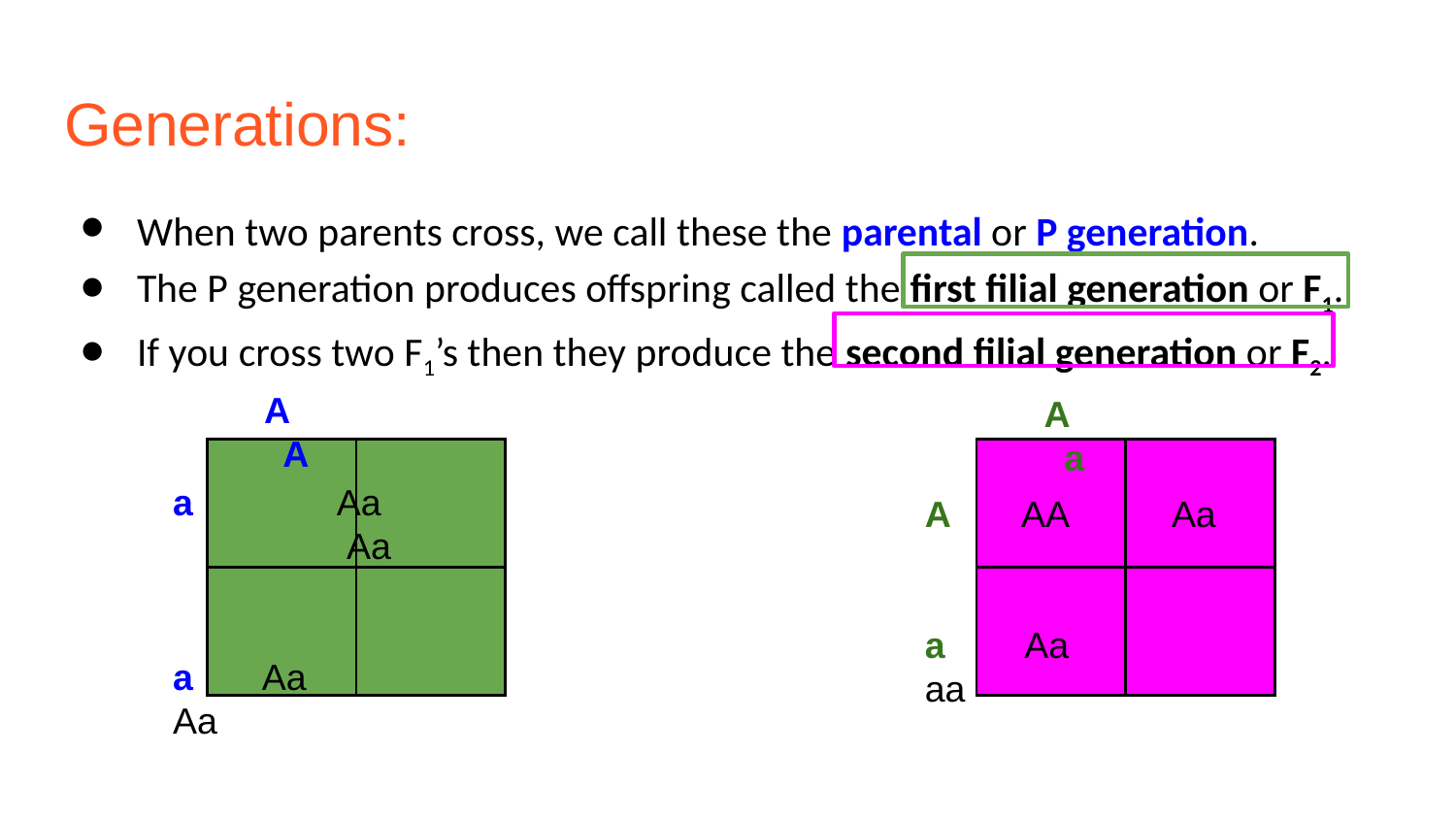

# Generations:
When two parents cross, we call these the parental or P generation.
The P generation produces offspring called the first filial generation or F1.
If you cross two F1’s then they produce the second filial generation or F2.

A	        A
A	        a
|  |  |
| --- | --- |
|  |  |
|  |  |
| --- | --- |
|  |  |
a	  Aa		   Aa

a       Aa		  Aa

A       AA          Aa

a        Aa 	   aa